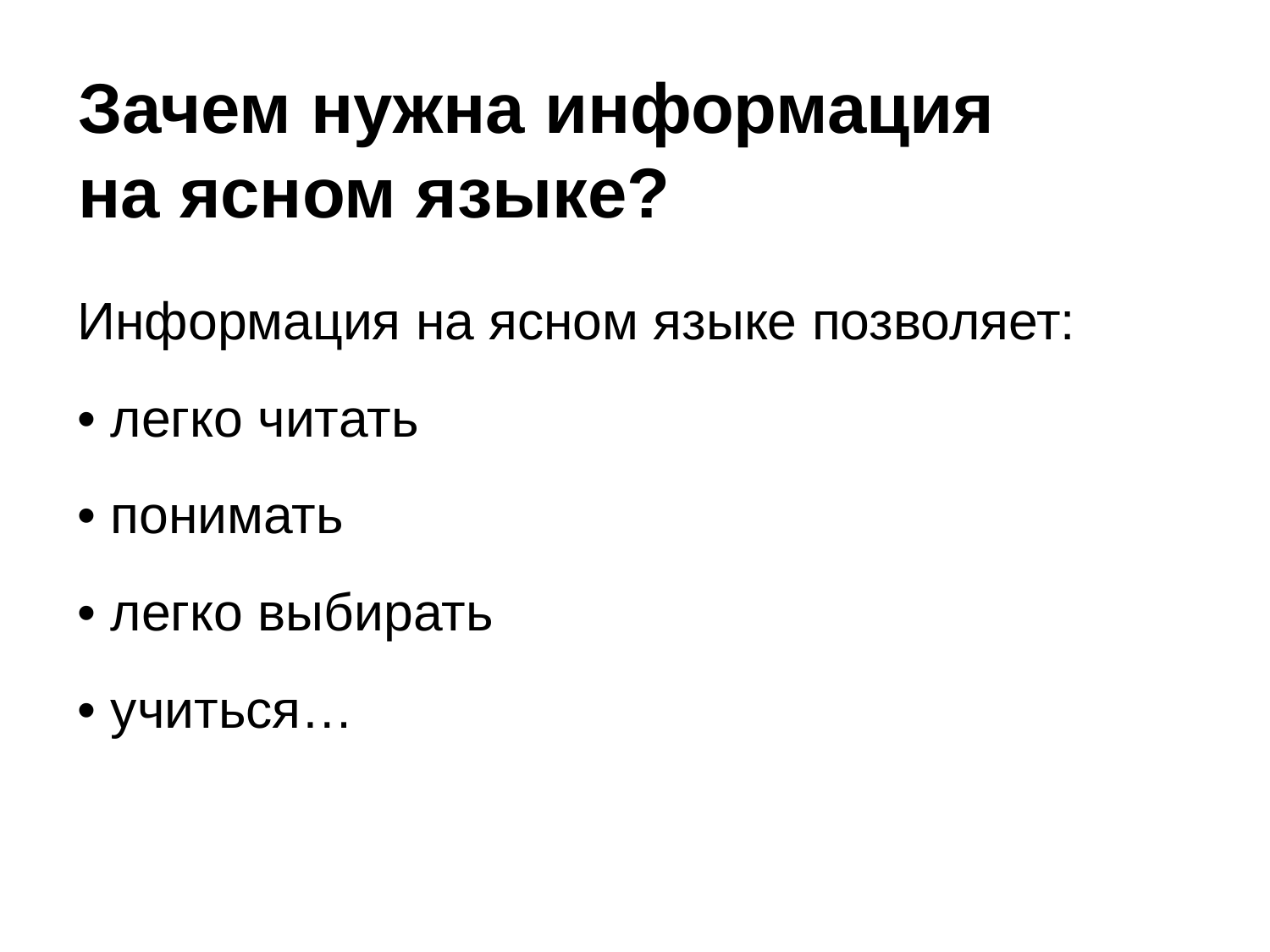

Зачем нужна информация
на ясном языке?
Информация на ясном языке позволяет:
• легко читать
• понимать
• легко выбирать
• учиться…